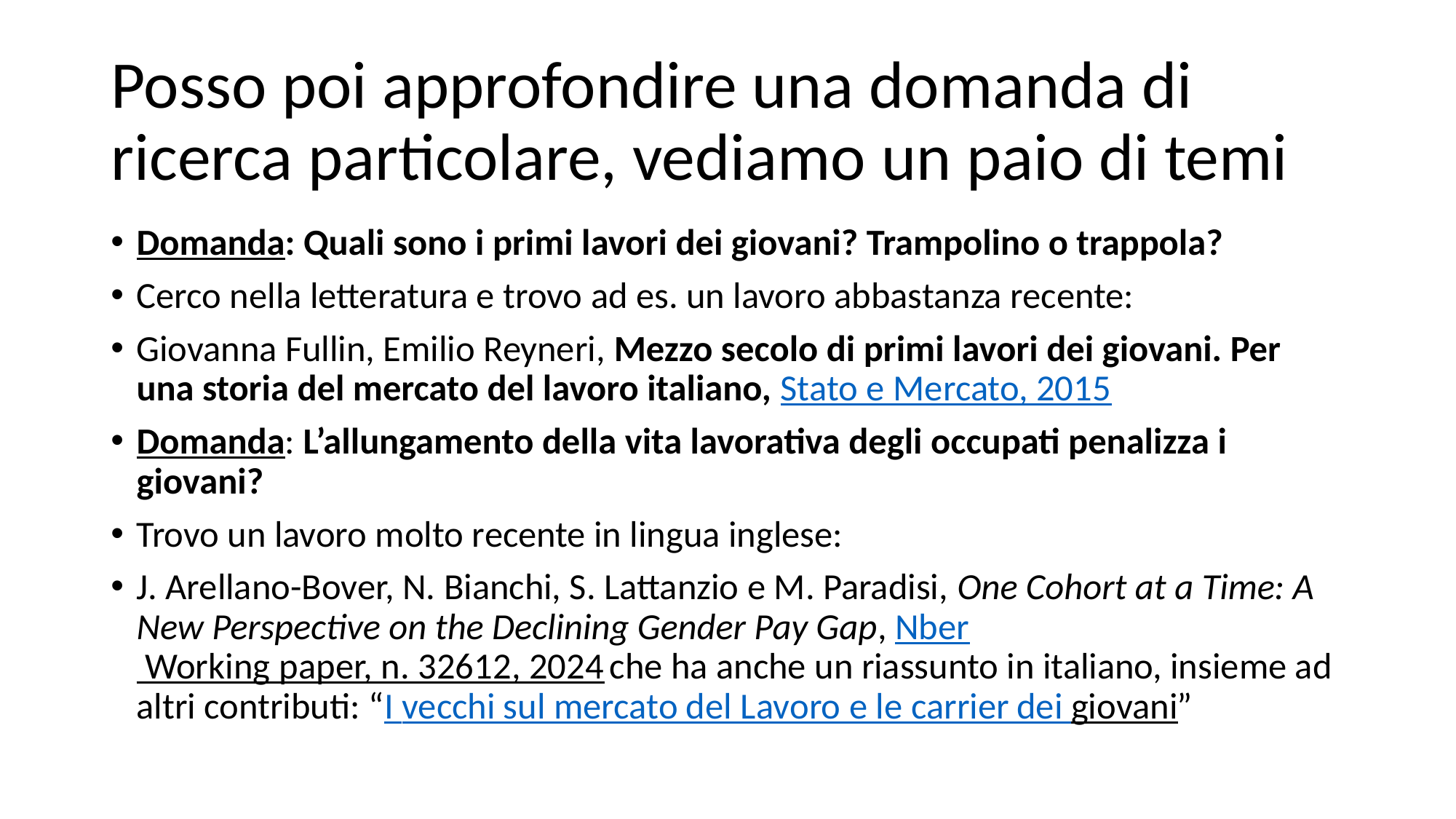

# Posso poi approfondire una domanda di ricerca particolare, vediamo un paio di temi
Domanda: Quali sono i primi lavori dei giovani? Trampolino o trappola?
Cerco nella letteratura e trovo ad es. un lavoro abbastanza recente:
Giovanna Fullin, Emilio Reyneri, Mezzo secolo di primi lavori dei giovani. Per una storia del mercato del lavoro italiano, Stato e Mercato, 2015
Domanda: L’allungamento della vita lavorativa degli occupati penalizza i giovani?
Trovo un lavoro molto recente in lingua inglese:
J. Arellano-Bover, N. Bianchi, S. Lattanzio e M. Paradisi, One Cohort at a Time: A New Perspective on the Declining Gender Pay Gap, Nber Working paper, n. 32612, 2024 che ha anche un riassunto in italiano, insieme ad altri contributi: “I vecchi sul mercato del Lavoro e le carrier dei giovani”